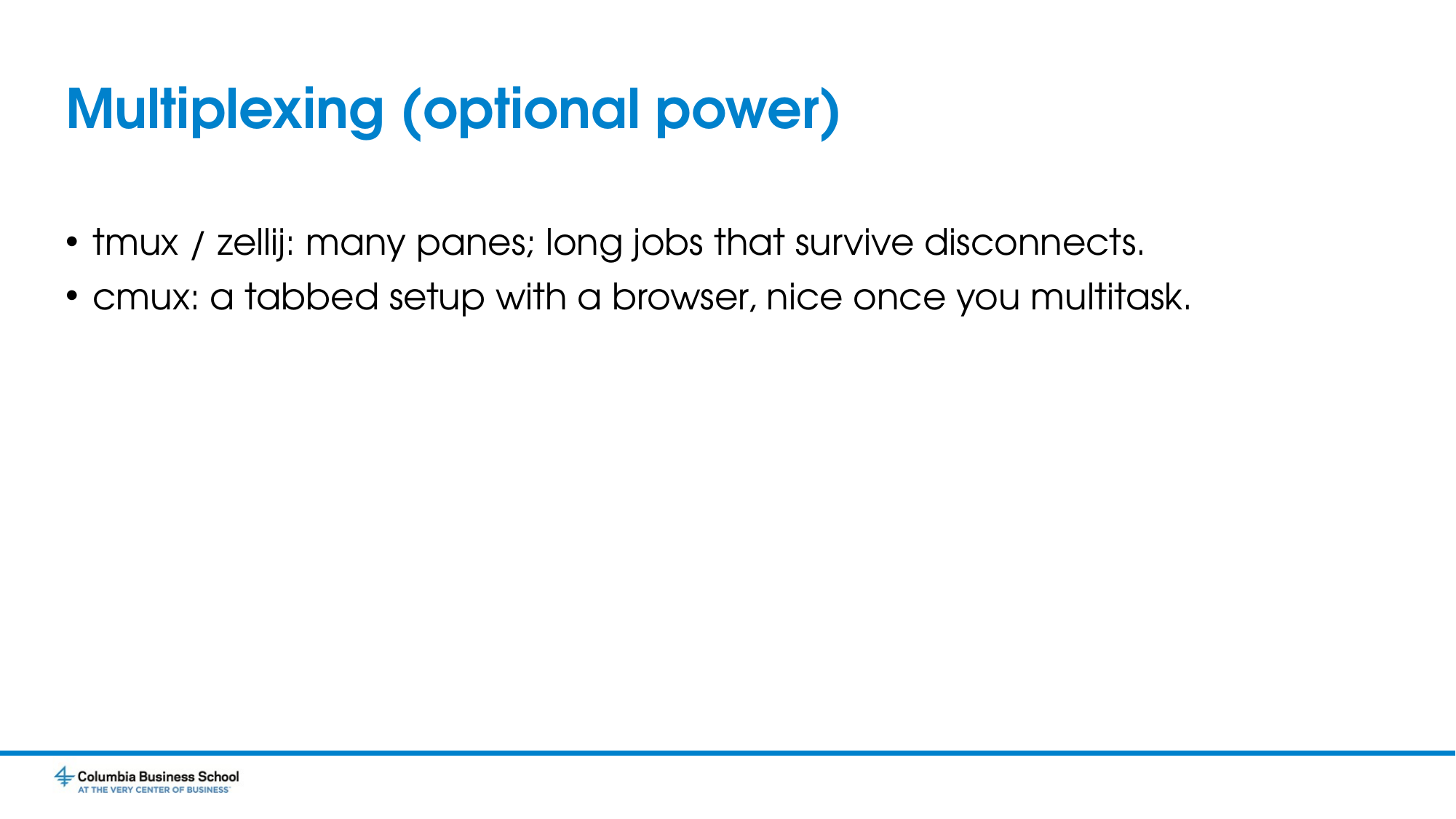

# Multiplexing (optional power)
tmux / zellij: many panes; long jobs that survive disconnects.
cmux: a tabbed setup with a browser, nice once you multitask.